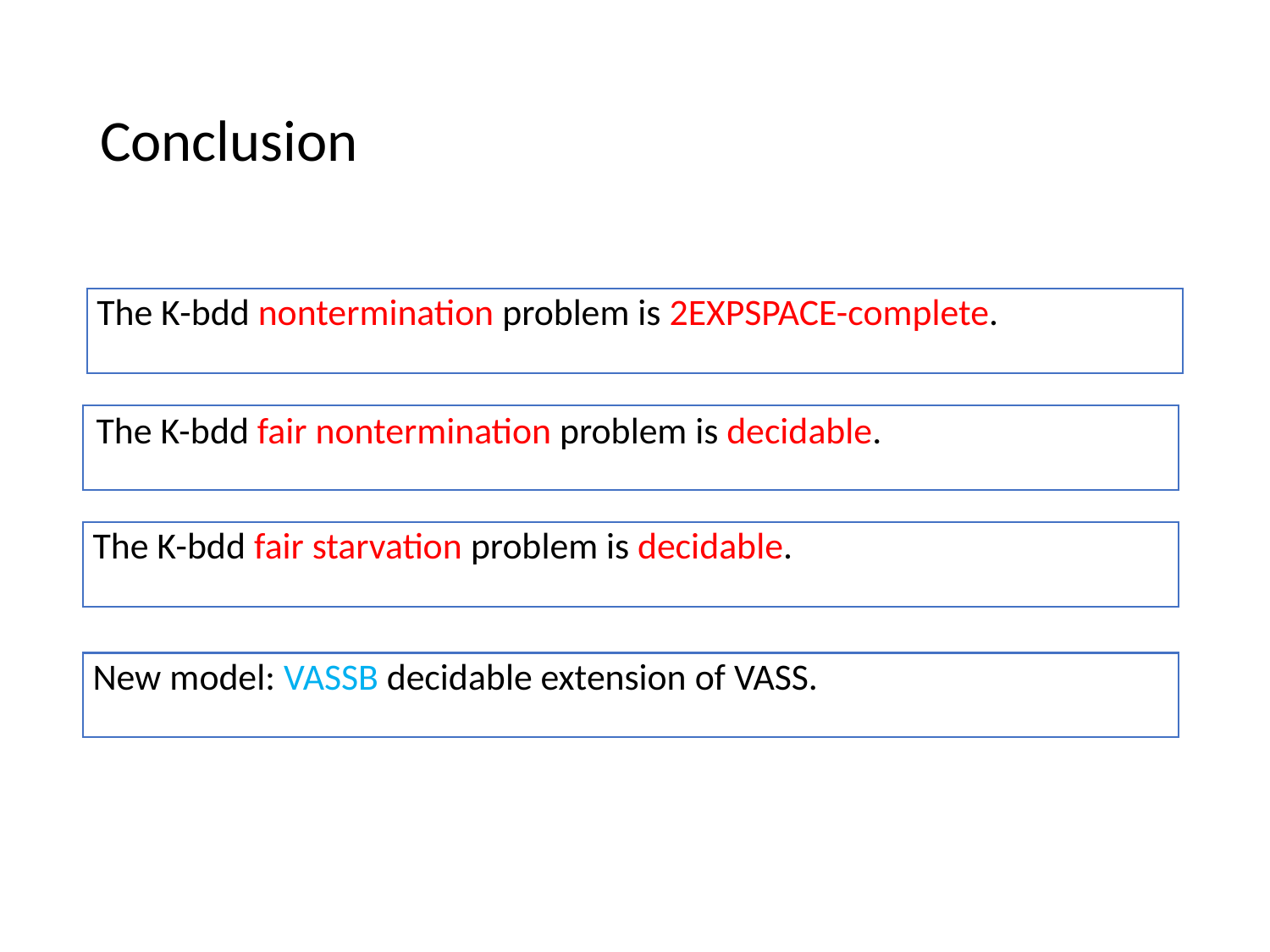

# Conclusion
The K-bdd nontermination problem is 2EXPSPACE-complete.
The K-bdd fair nontermination problem is decidable.
The K-bdd fair starvation problem is decidable.
New model: VASSB decidable extension of VASS.